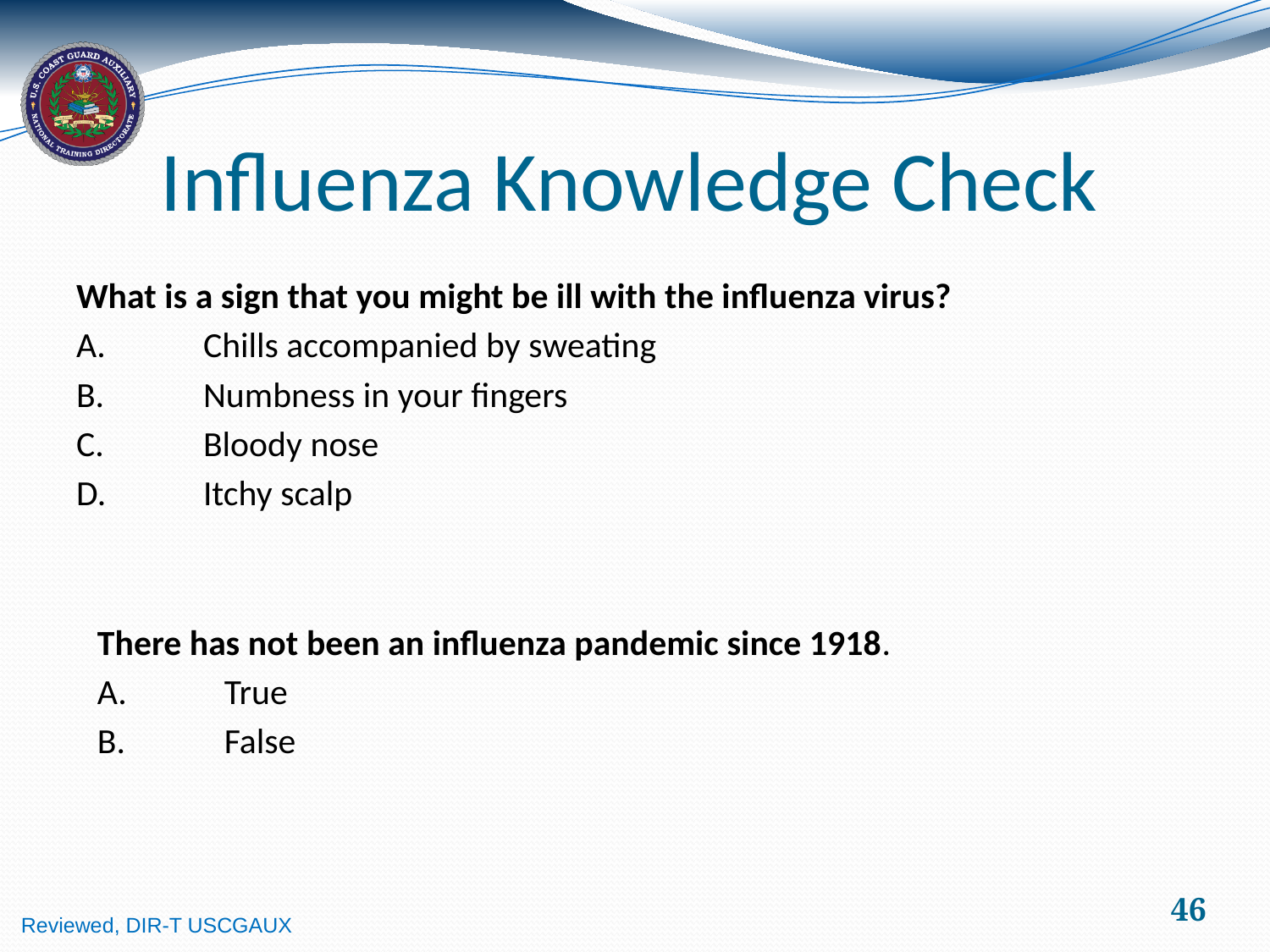

# Influenza Knowledge Check
What is a sign that you might be ill with the influenza virus?
A.	Chills accompanied by sweating
B.	Numbness in your fingers
C.	Bloody nose
D.	Itchy scalp

There has not been an influenza pandemic since 1918.
A.	True
B.	False

46